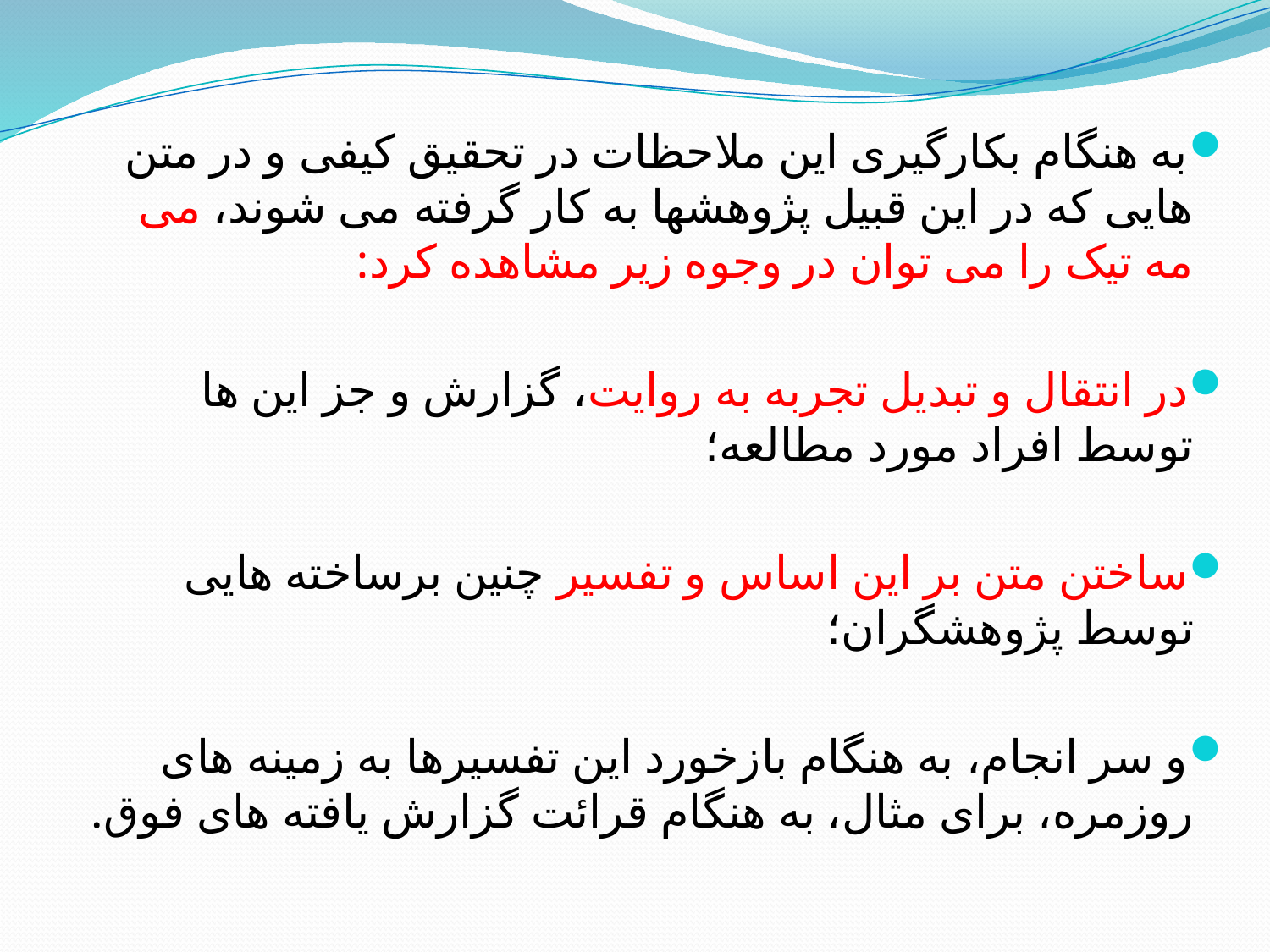

به هنگام بکارگیری این ملاحظات در تحقیق کیفی و در متن هایی که در این قبیل پژوهشها به کار گرفته می شوند، می مه تیک را می توان در وجوه زیر مشاهده کرد:

در انتقال و تبدیل تجربه به روایت، گزارش و جز این ها توسط افراد مورد مطالعه؛

ساختن متن بر این اساس و تفسیر چنین برساخته هایی توسط پژوهشگران؛

و سر انجام، به هنگام بازخورد این تفسيرها به زمینه های روزمره، برای مثال، به هنگام قرائت گزارش یافته های فوق.